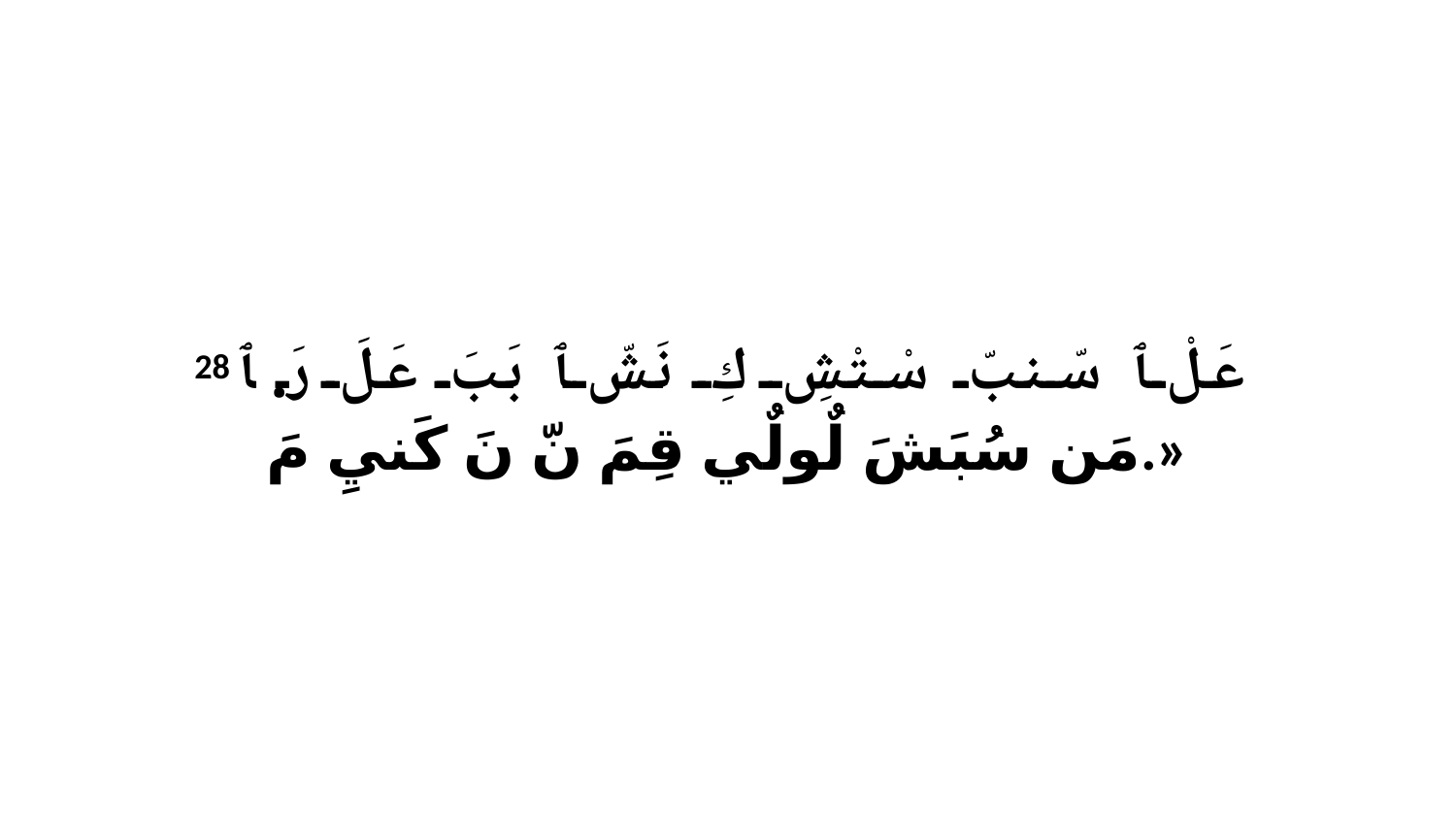

28 عَلْ ﭑ سّنبّ سْتْشِ كِ نَشّ ﭑ بَبَ عَلَ رَ. ﭑ مَن سُبَشَ لٌولٌي قِمَ نّ نَ كَنيِ مَ.»